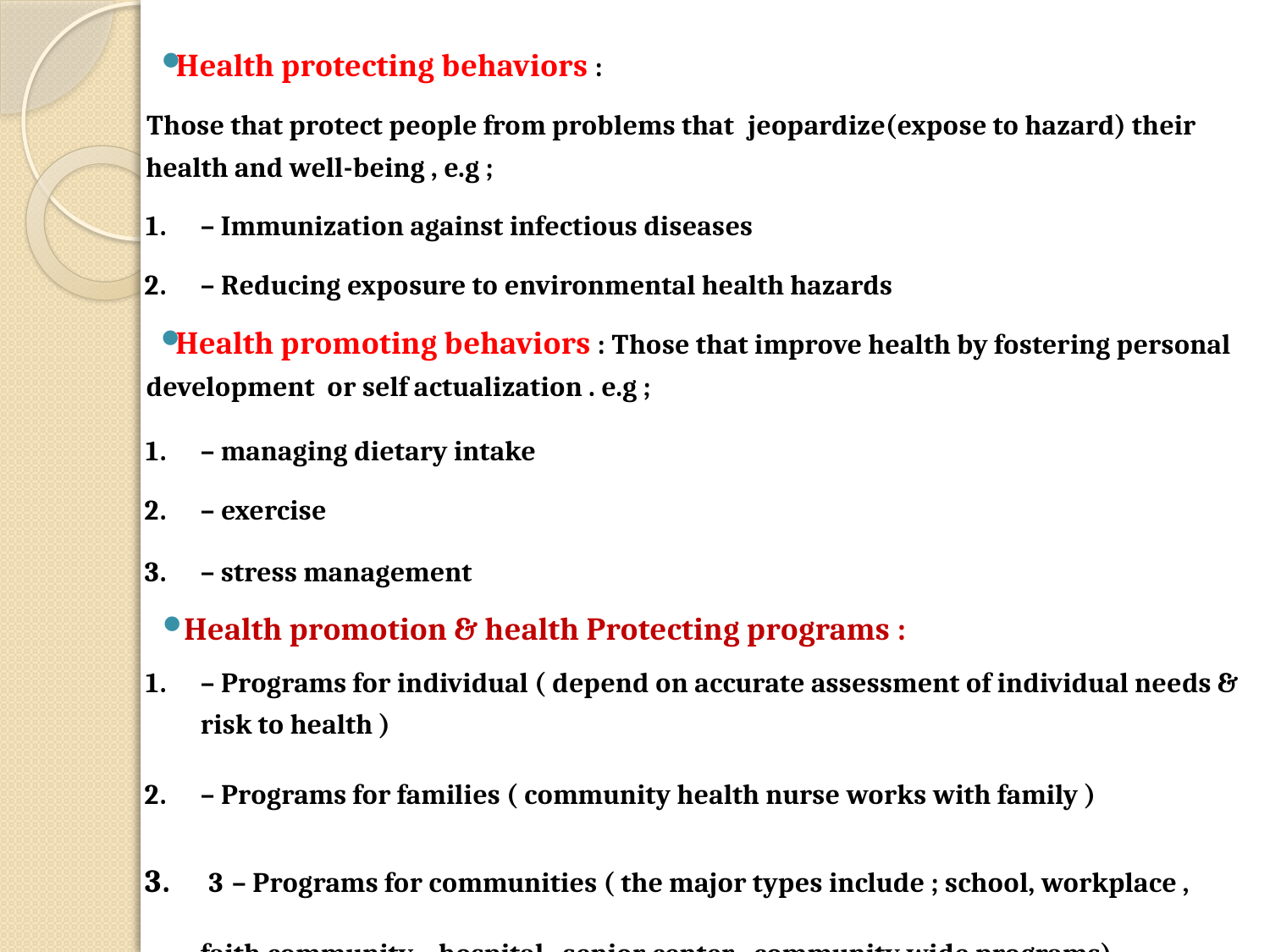

Health protecting behaviors :
Those that protect people from problems that  jeopardize(expose to hazard) their health and well-being , e.g ;
– Immunization against infectious diseases
– Reducing exposure to environmental health hazards
Health promoting behaviors : Those that improve health by fostering personal development  or self actualization . e.g ;
– managing dietary intake
– exercise
– stress management
 Health promotion & health Protecting programs :
– Programs for individual ( depend on accurate assessment of individual needs & risk to health )
– Programs for families ( community health nurse works with family )
 3 – Programs for communities ( the major types include ; school, workplace , faith community ,  hospital , senior center , community wide programs)